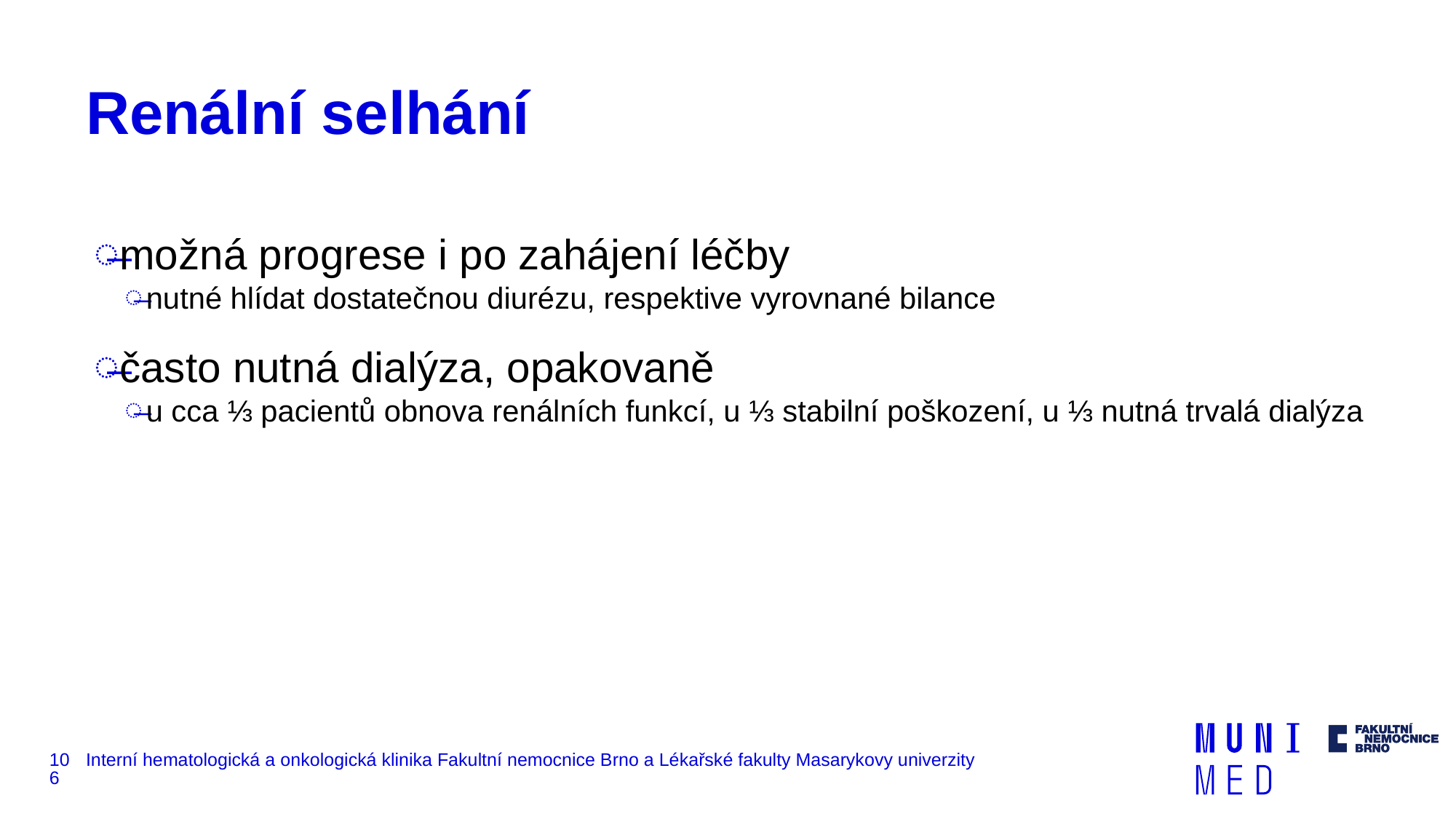

# Renální selhání
možná progrese i po zahájení léčby
nutné hlídat dostatečnou diurézu, respektive vyrovnané bilance
často nutná dialýza, opakovaně
u cca ⅓ pacientů obnova renálních funkcí, u ⅓ stabilní poškození, u ⅓ nutná trvalá dialýza

106
Interní hematologická a onkologická klinika Fakultní nemocnice Brno a Lékařské fakulty Masarykovy univerzity